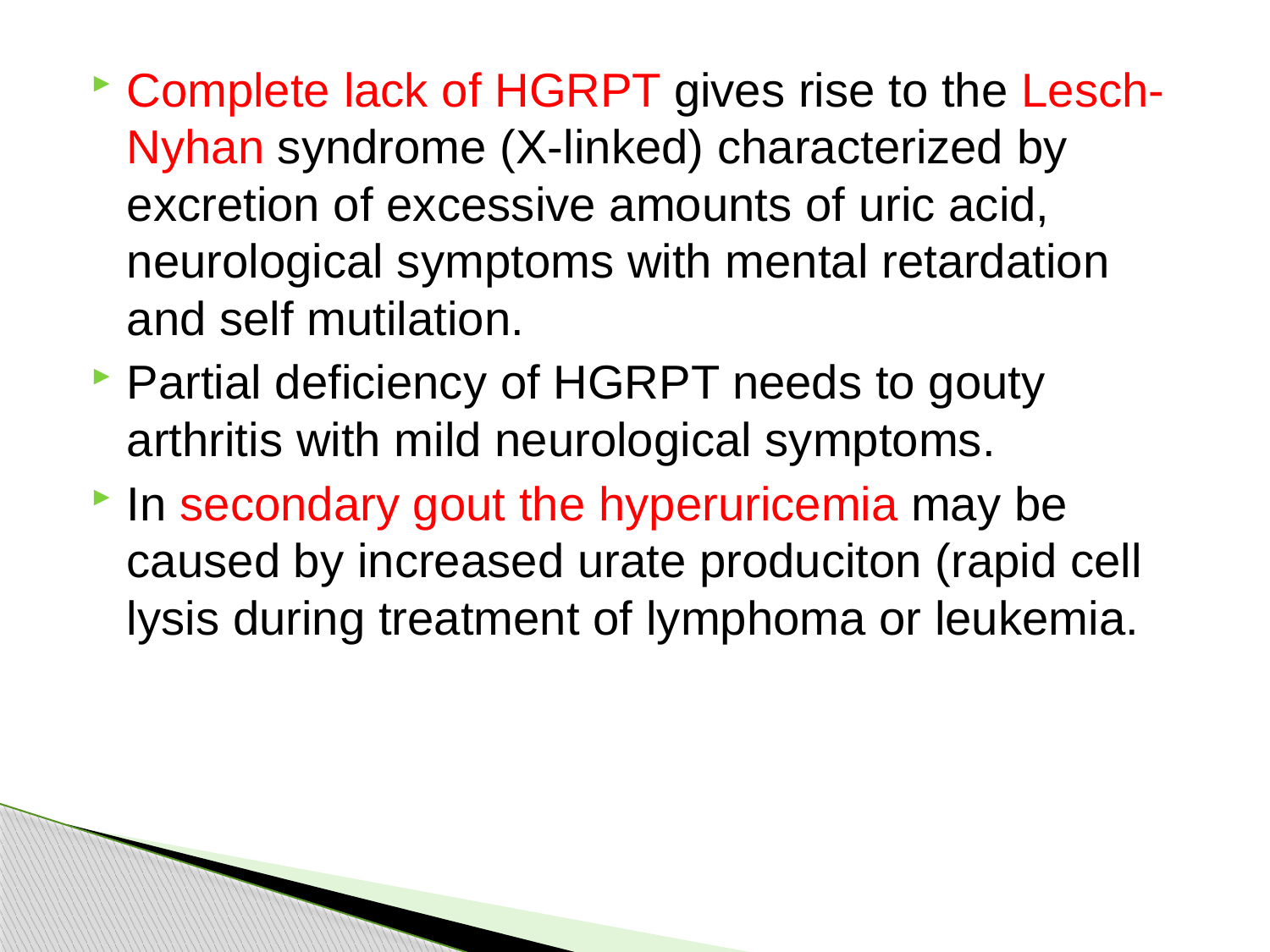

Complete lack of HGRPT gives rise to the Lesch-Nyhan syndrome (X-linked) characterized by excretion of excessive amounts of uric acid, neurological symptoms with mental retardation and self mutilation.
Partial deficiency of HGRPT needs to gouty arthritis with mild neurological symptoms.
In secondary gout the hyperuricemia may be caused by increased urate produciton (rapid cell lysis during treatment of lymphoma or leukemia.